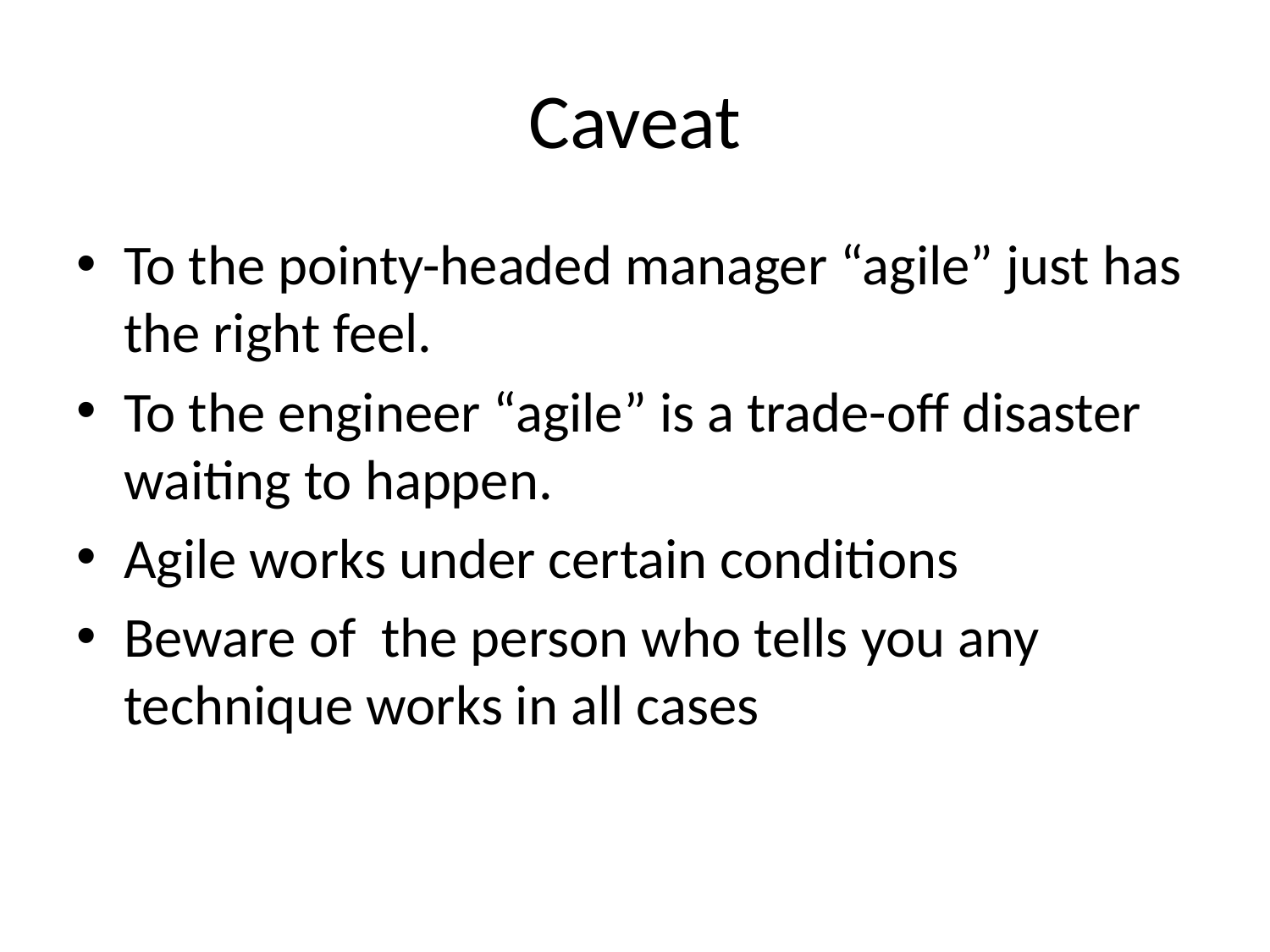

# Caveat
To the pointy-headed manager “agile” just has the right feel.
To the engineer “agile” is a trade-off disaster waiting to happen.
Agile works under certain conditions
Beware of  the person who tells you any technique works in all cases